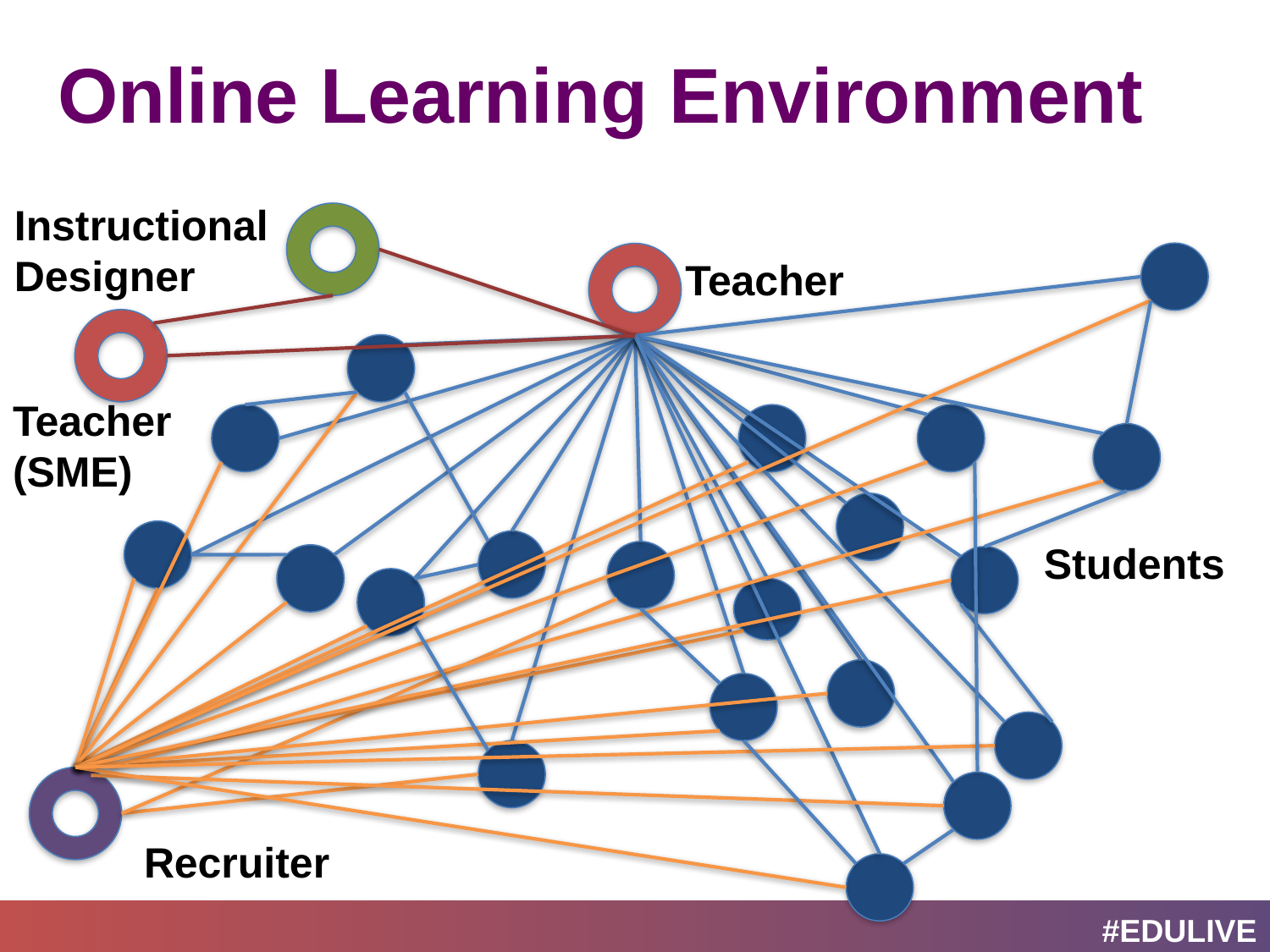

# Online Learning Environment
Instructional Designer

Teacher

Teacher
(SME)

Students

Recruiter